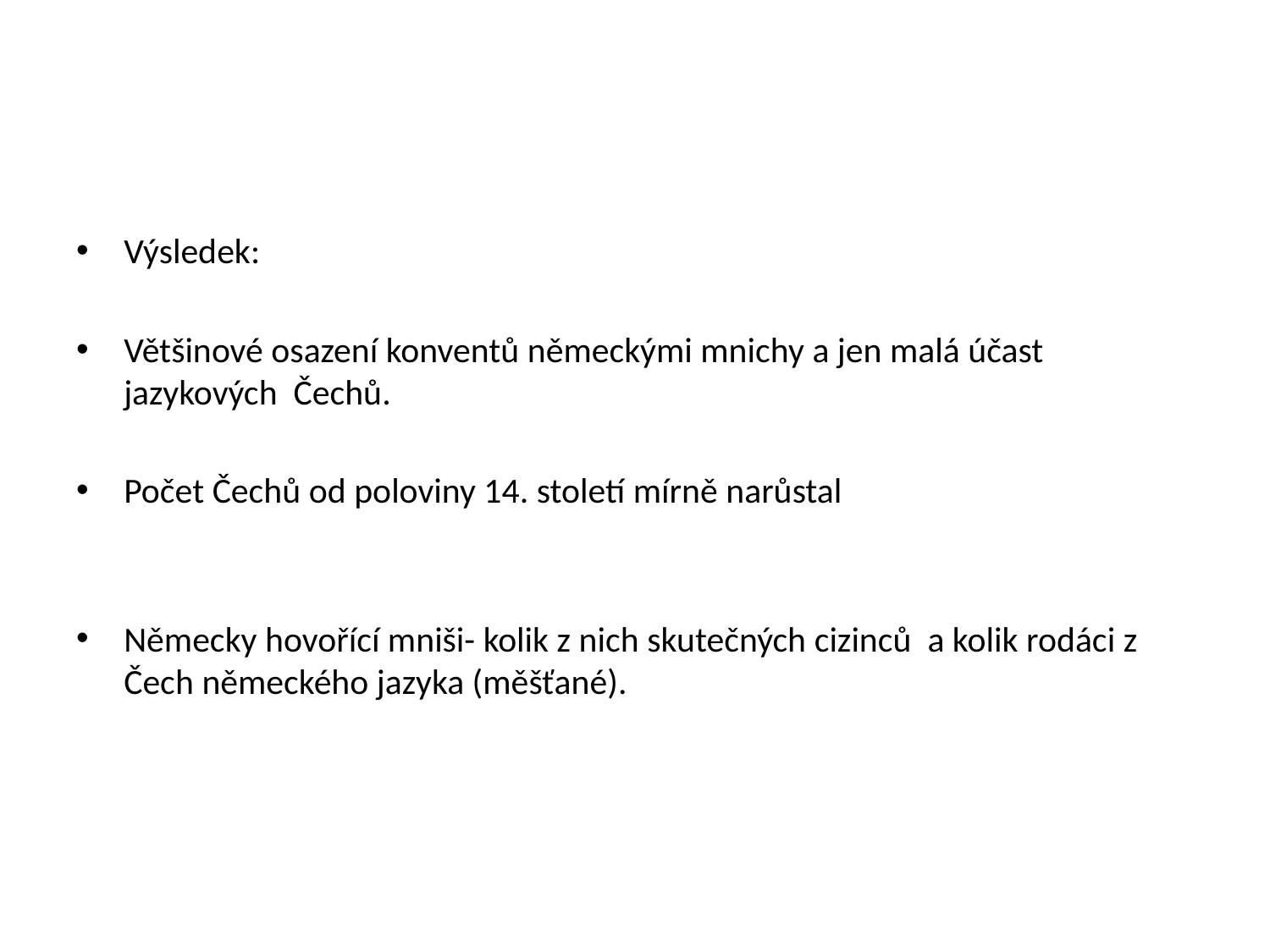

#
Výsledek:

Většinové osazení konventů německými mnichy a jen malá účast jazykových  Čechů.

Počet Čechů od poloviny 14. století mírně narůstal

Německy hovořící mniši- kolik z nich skutečných cizinců  a kolik rodáci z Čech německého jazyka (měšťané).